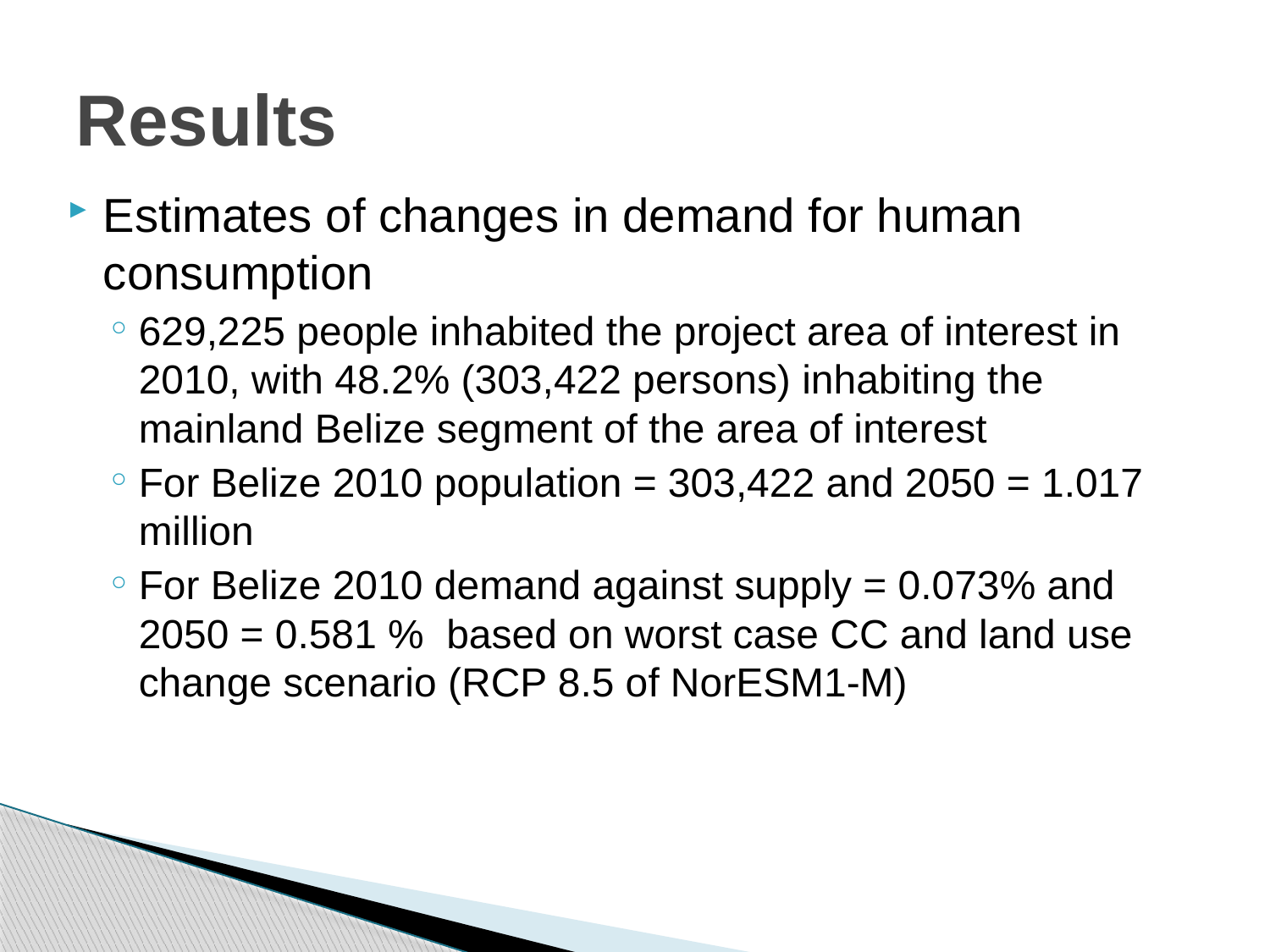

# Results
Estimates of changes in demand for human consumption
629,225 people inhabited the project area of interest in 2010, with 48.2% (303,422 persons) inhabiting the mainland Belize segment of the area of interest
For Belize 2010 population = 303,422 and 2050 = 1.017 million
For Belize 2010 demand against supply = 0.073% and 2050 = 0.581 %  based on worst case CC and land use change scenario (RCP 8.5 of NorESM1-M)